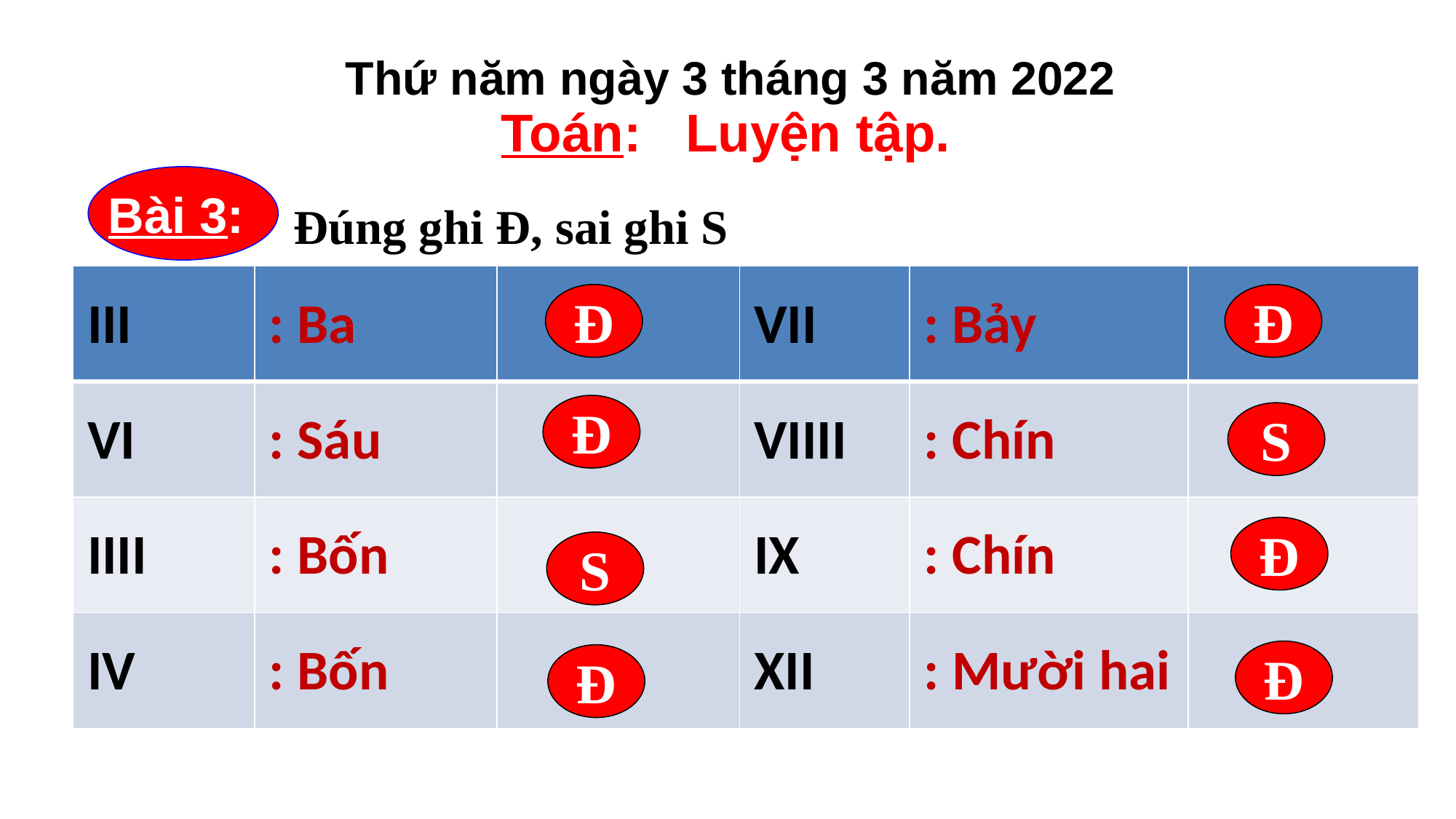

Thứ năm ngày 3 tháng 3 năm 2022
Toán:   Luyện tập.
Bài 3:
Đúng ghi Đ, sai ghi S
| III | : Ba |  | VII | : Bảy |  |
| --- | --- | --- | --- | --- | --- |
| VI | : Sáu |  | VIIII | : Chín |  |
| IIII | : Bốn |  | IX | : Chín |  |
| IV | : Bốn |  | XII | : Mười hai |  |
Đ
Đ
Đ
S
Đ
S
Đ
Đ